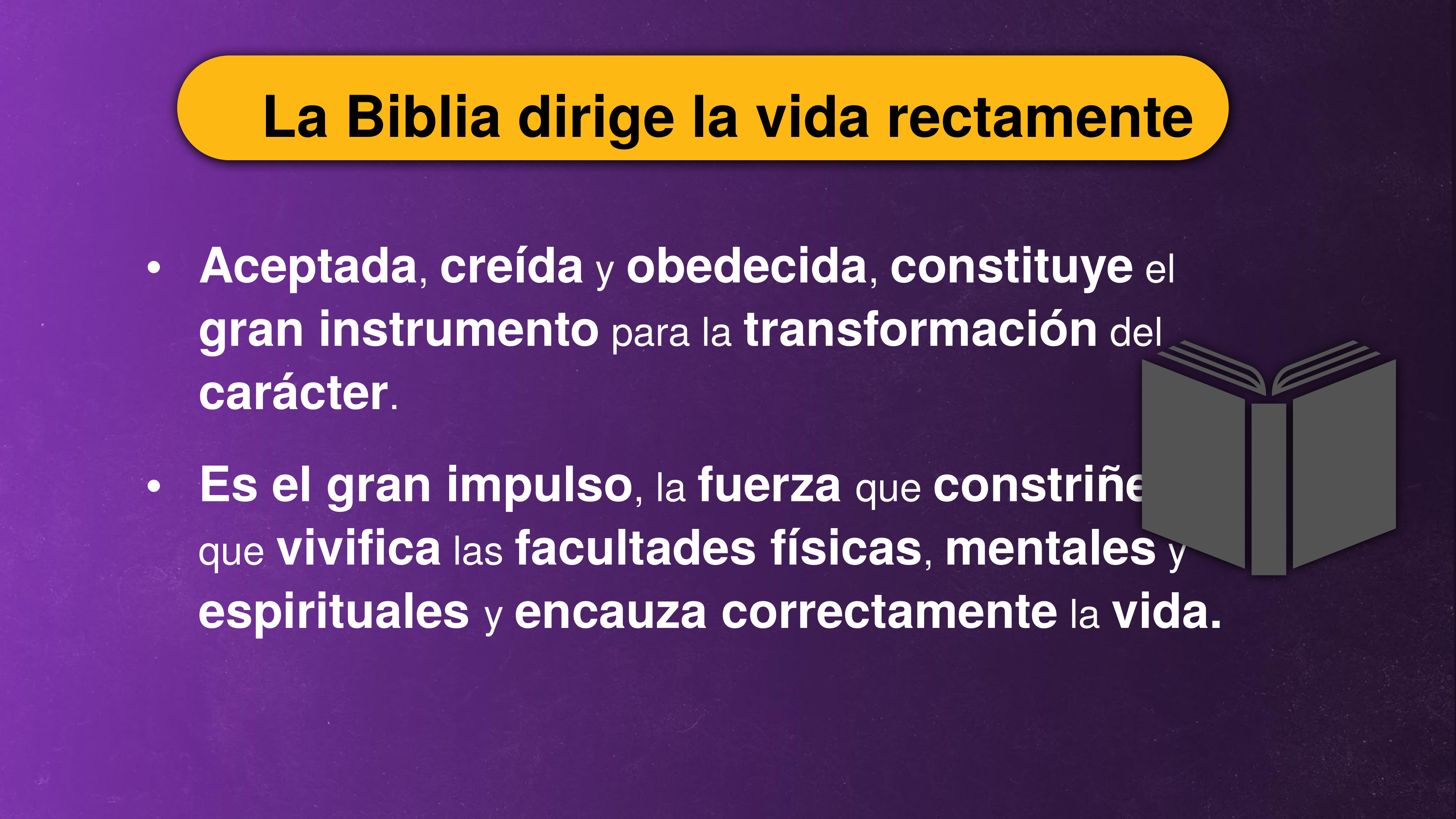

La Biblia dirige la vida rectamente
Aceptada, creída y obedecida, constituye el gran instrumento para la transformación del carácter.
Es el gran impulso, la fuerza que constriñe, que vivifica las facultades físicas, mentales y espirituales y encauza correctamente la vida.